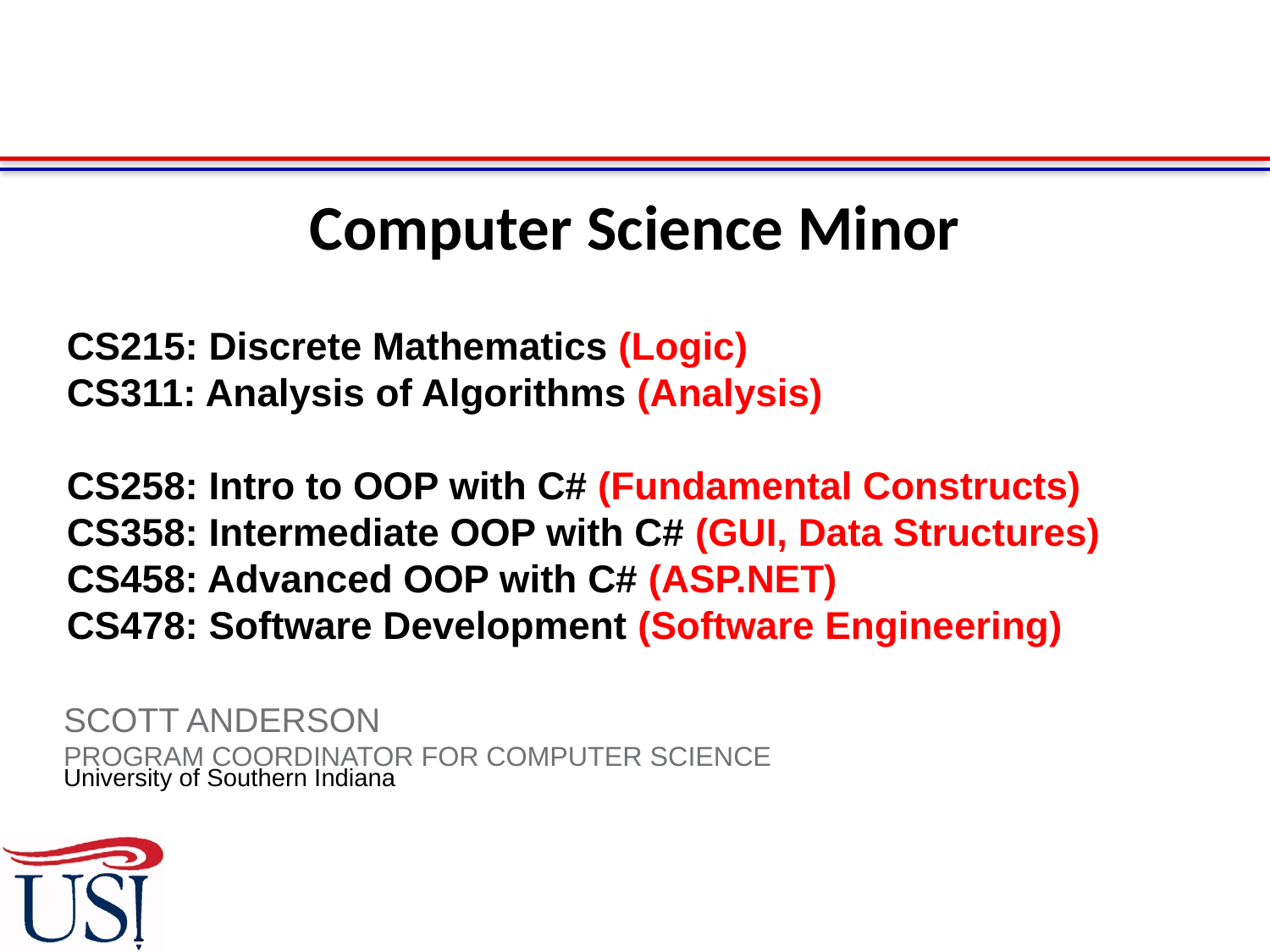

# CS215: Discrete Mathematics (Logic) CS311: Analysis of Algorithms (Analysis) CS258: Intro to OOP with C# (Fundamental Constructs) CS358: Intermediate OOP with C# (GUI, Data Structures) CS458: Advanced OOP with C# (ASP.NET) CS478: Software Development (Software Engineering)
Computer Science Minor
Scott anderson
Program Coordinator for computer science

University of Southern Indiana